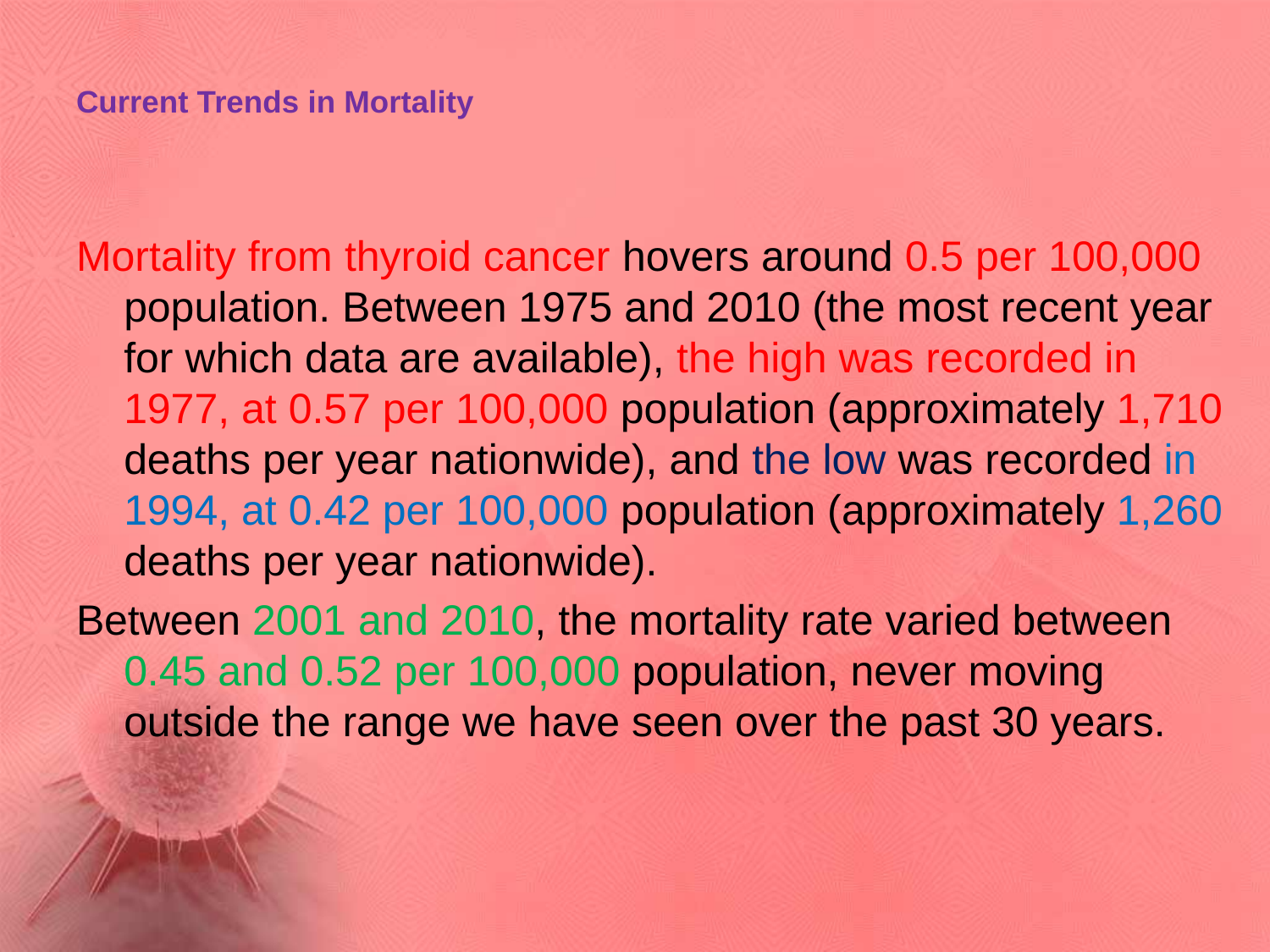

# Current Trends in Mortality
Mortality from thyroid cancer hovers around 0.5 per 100,000 population. Between 1975 and 2010 (the most recent year for which data are available), the high was recorded in 1977, at 0.57 per 100,000 population (approximately 1,710 deaths per year nationwide), and the low was recorded in 1994, at 0.42 per 100,000 population (approximately 1,260 deaths per year nationwide).
Between 2001 and 2010, the mortality rate varied between 0.45 and 0.52 per 100,000 population, never moving outside the range we have seen over the past 30 years.